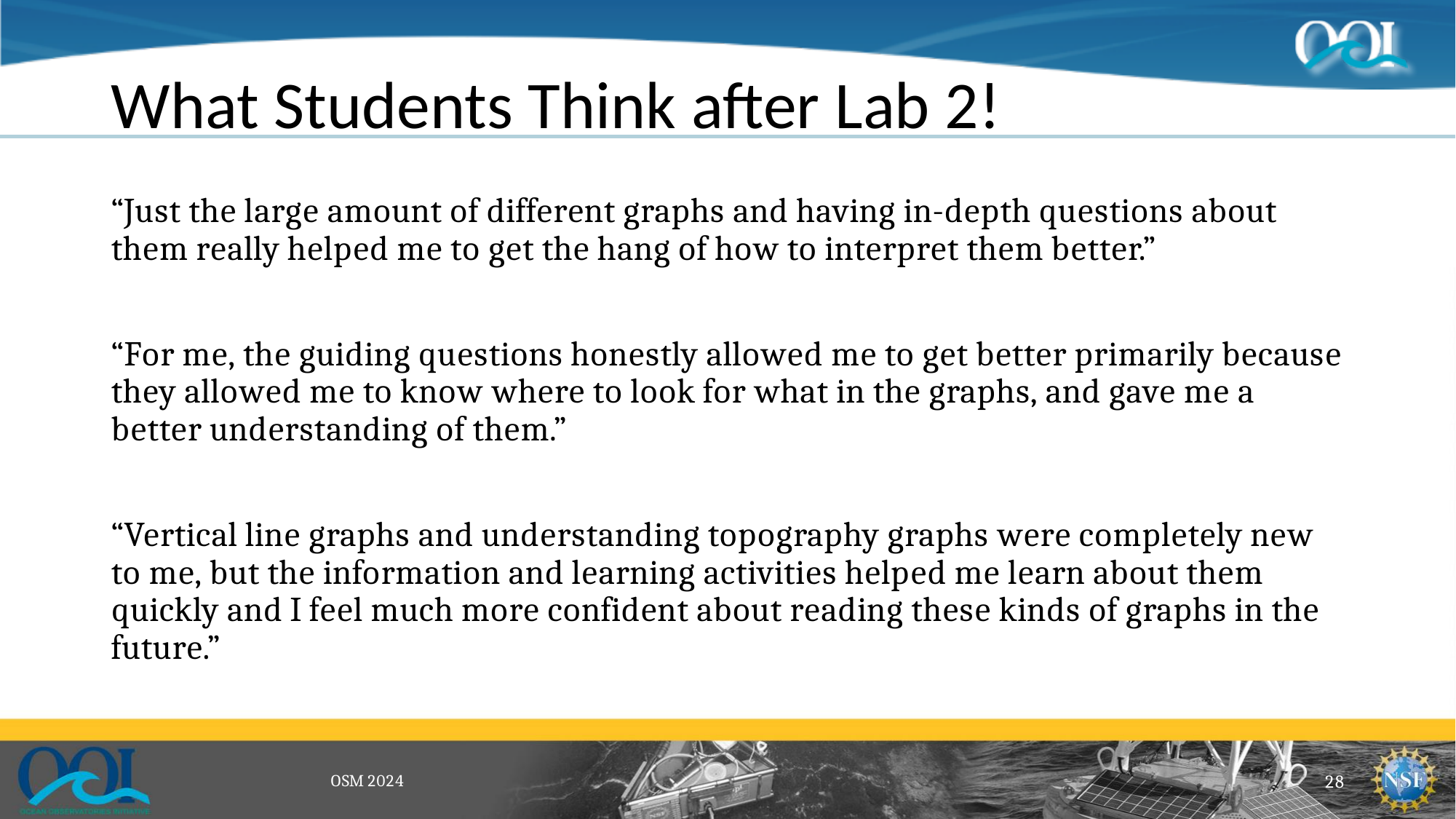

# What Students Think after Lab 2!
“Just the large amount of different graphs and having in-depth questions about them really helped me to get the hang of how to interpret them better.”

“For me, the guiding questions honestly allowed me to get better primarily because they allowed me to know where to look for what in the graphs, and gave me a better understanding of them.”

“Vertical line graphs and understanding topography graphs were completely new to me, but the information and learning activities helped me learn about them quickly and I feel much more confident about reading these kinds of graphs in the future.”
OSM 2024
28